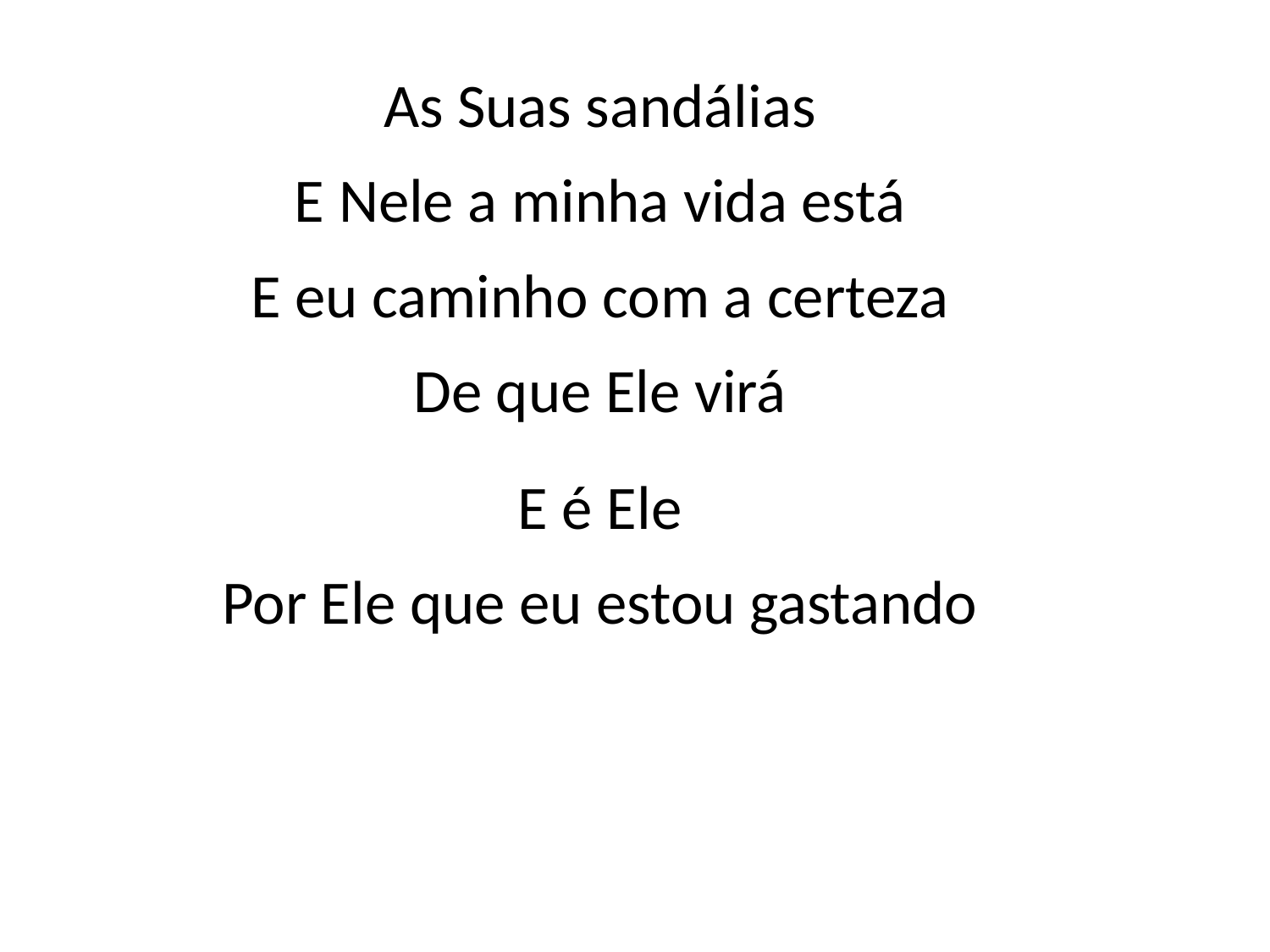

As Suas sandálias

E Nele a minha vida está

E eu caminho com a certeza

De que Ele virá

E é Ele

Por Ele que eu estou gastando
#